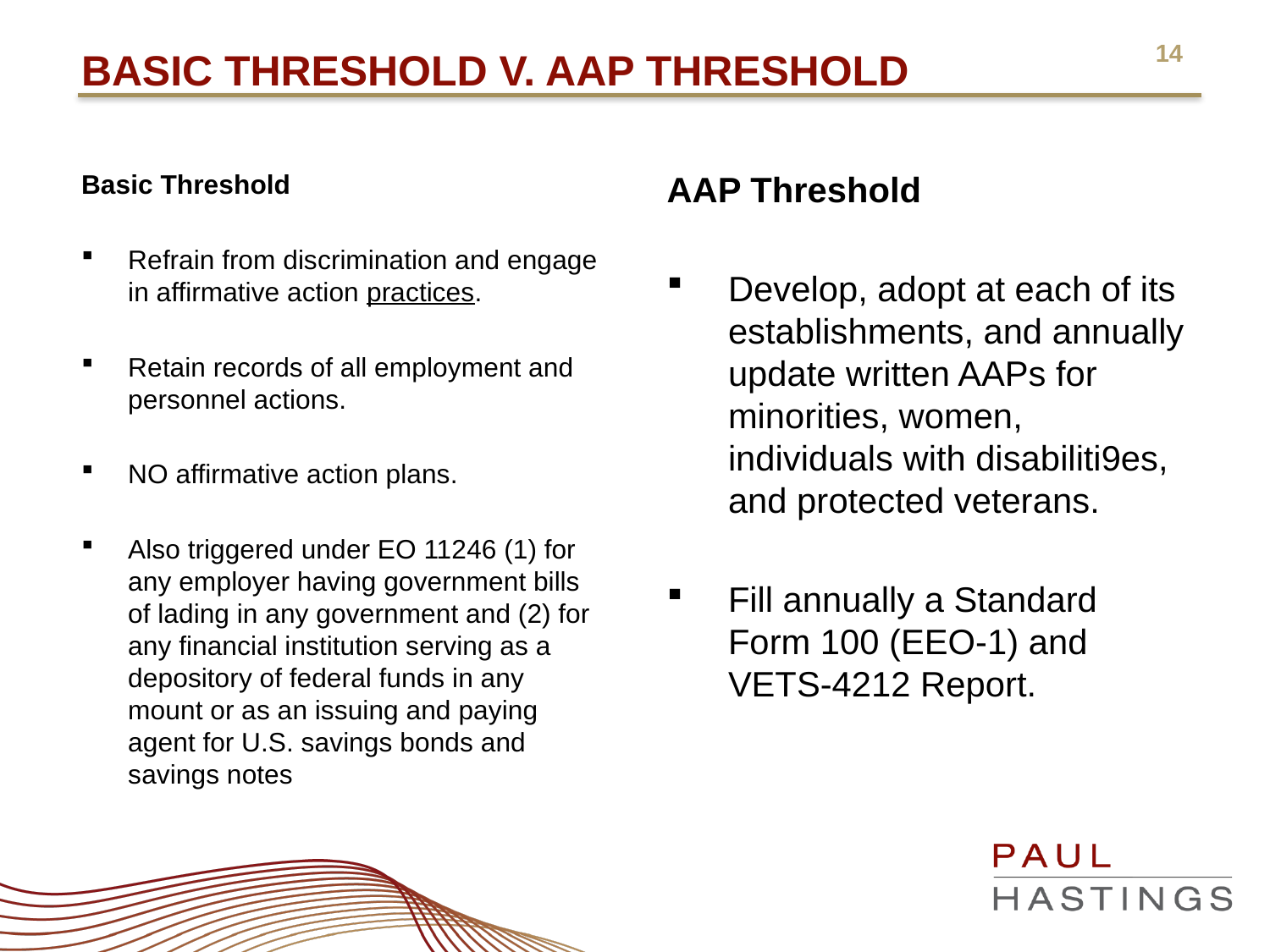

# Basic threshold v. aap threshold
Basic Threshold

Refrain from discrimination and engage in affirmative action practices.

Retain records of all employment and personnel actions.

NO affirmative action plans.

Also triggered under EO 11246 (1) for any employer having government bills of lading in any government and (2) for any financial institution serving as a depository of federal funds in any mount or as an issuing and paying agent for U.S. savings bonds and savings notes
AAP Threshold

Develop, adopt at each of its establishments, and annually update written AAPs for minorities, women, individuals with disabiliti9es, and protected veterans.

Fill annually a Standard Form 100 (EEO-1) and VETS-4212 Report.